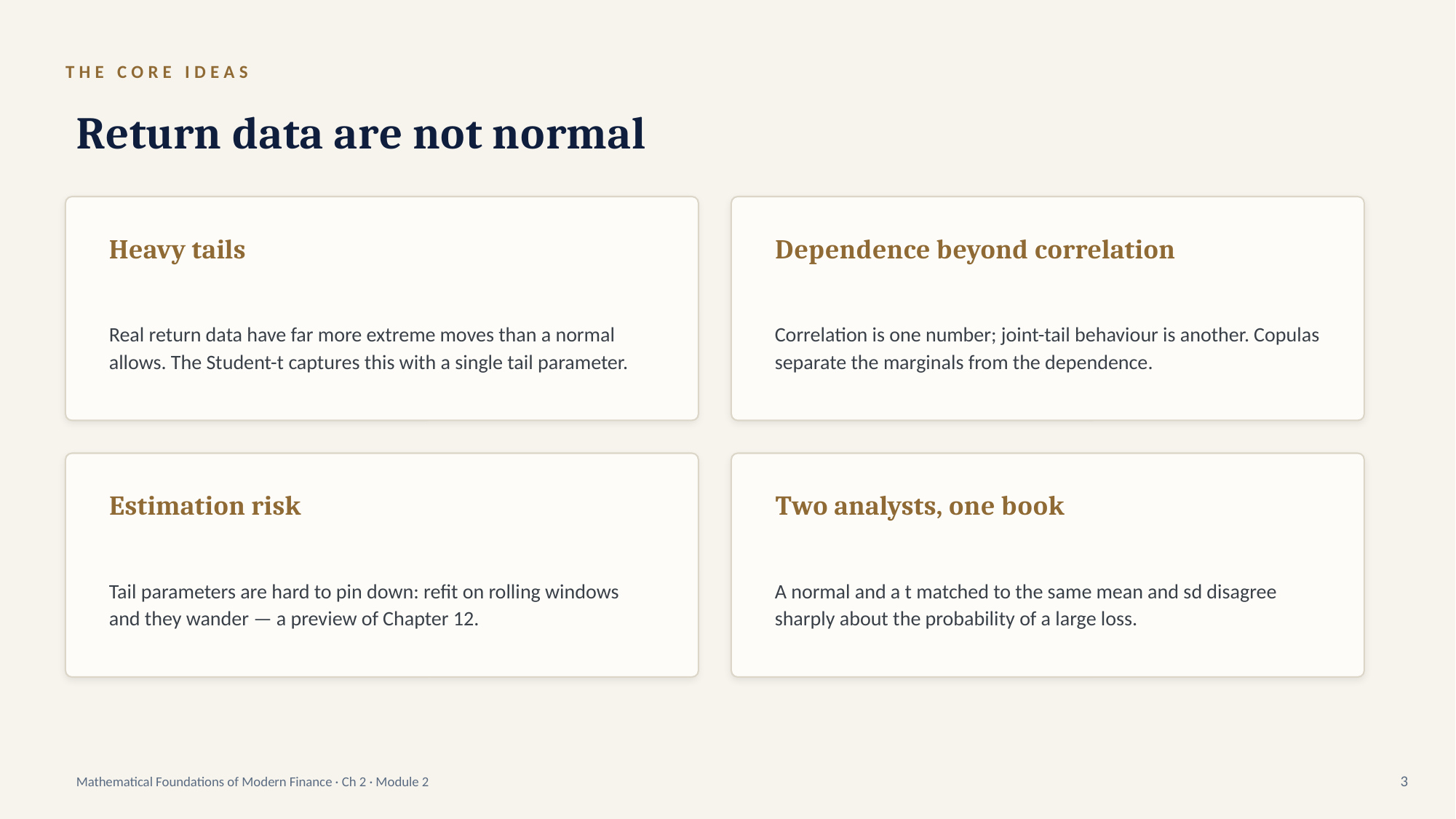

THE CORE IDEAS
Return data are not normal

Heavy tails
Dependence beyond correlation
Real return data have far more extreme moves than a normal allows. The Student-t captures this with a single tail parameter.
Correlation is one number; joint-tail behaviour is another. Copulas separate the marginals from the dependence.

Estimation risk
Two analysts, one book
Tail parameters are hard to pin down: refit on rolling windows and they wander — a preview of Chapter 12.
A normal and a t matched to the same mean and sd disagree sharply about the probability of a large loss.
Mathematical Foundations of Modern Finance · Ch 2 · Module 2
3